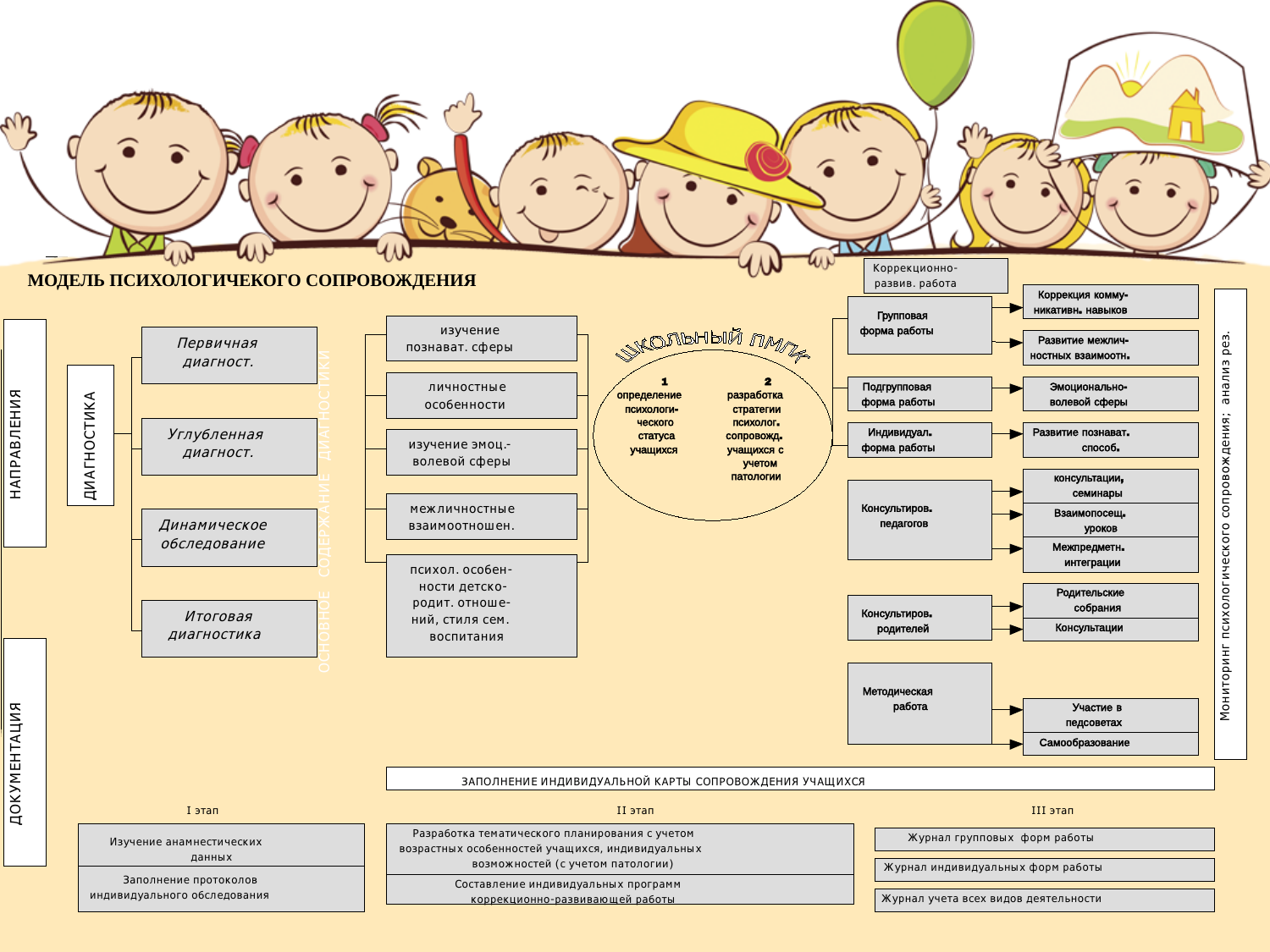

Коррекционно-
МОДЕЛЬ ПСИХОЛОГИЧЕКОГО СОПРОВОЖДЕНИЯ
развив. работа

Коррекция комму-

никативн. навыков
Групповая
форма работы

Развитие межлич-
ностных взаимоотн.

Подгрупповая
Эмоционально-
форма работы
волевой сферы

Индивидуал.
Развитие познават.
форма работы
способ.

консультации,

семинары
Консультиров.

Взаимопосещ.
педагогов
уроков

Межпредметн.
интеграции

Родительские

собрания
Консультиров.

Консультации
родителей

Методическая
работа

Участие в
педсоветах

Самообразование

изучение

Первичная
познават. сферы
диагност.

1

2
определение
разработка
психологи-
стратегии
ческого
психолог.
статуса
сопровожд.
учащихся
учащихся с
учетом
патологии
личностные
особенности

Углубленная
НАПРАВЛЕНИЯ
ДИАГНОСТИКА

изучение эмоц.-
диагност.
волевой сферы
ОСНОВНОЕ   СОДЕРЖАНИЕ   ДИАГНОСТИКИ

Мониторинг психологического сопровождения;  анализ рез.
межличностные

Динамическое
взаимоотношен.
обследование

психол. особен-
ности детско-
родит. отноше-

Итоговая
ний, стиля сем.
диагностика
воспитания

ДОКУМЕНТАЦИЯ

ЗАПОЛНЕНИЕ ИНДИВИДУАЛЬНОЙ КАРТЫ СОПРОВОЖДЕНИЯ УЧАЩИХСЯ

I этап
II этап
III этап

Разработка тематического планирования с учетом

Журнал групповых  форм работы
Изучение анамнестических
возрастных особенностей учащихся, индивидуальных
данных
возможностей (с учетом патологии)

Журнал индивидуальных форм работы

Заполнение протоколов

Составление индивидуальных программ
индивидуального обследования

Журнал учета всех видов деятельности
коррекционно-развивающей работы